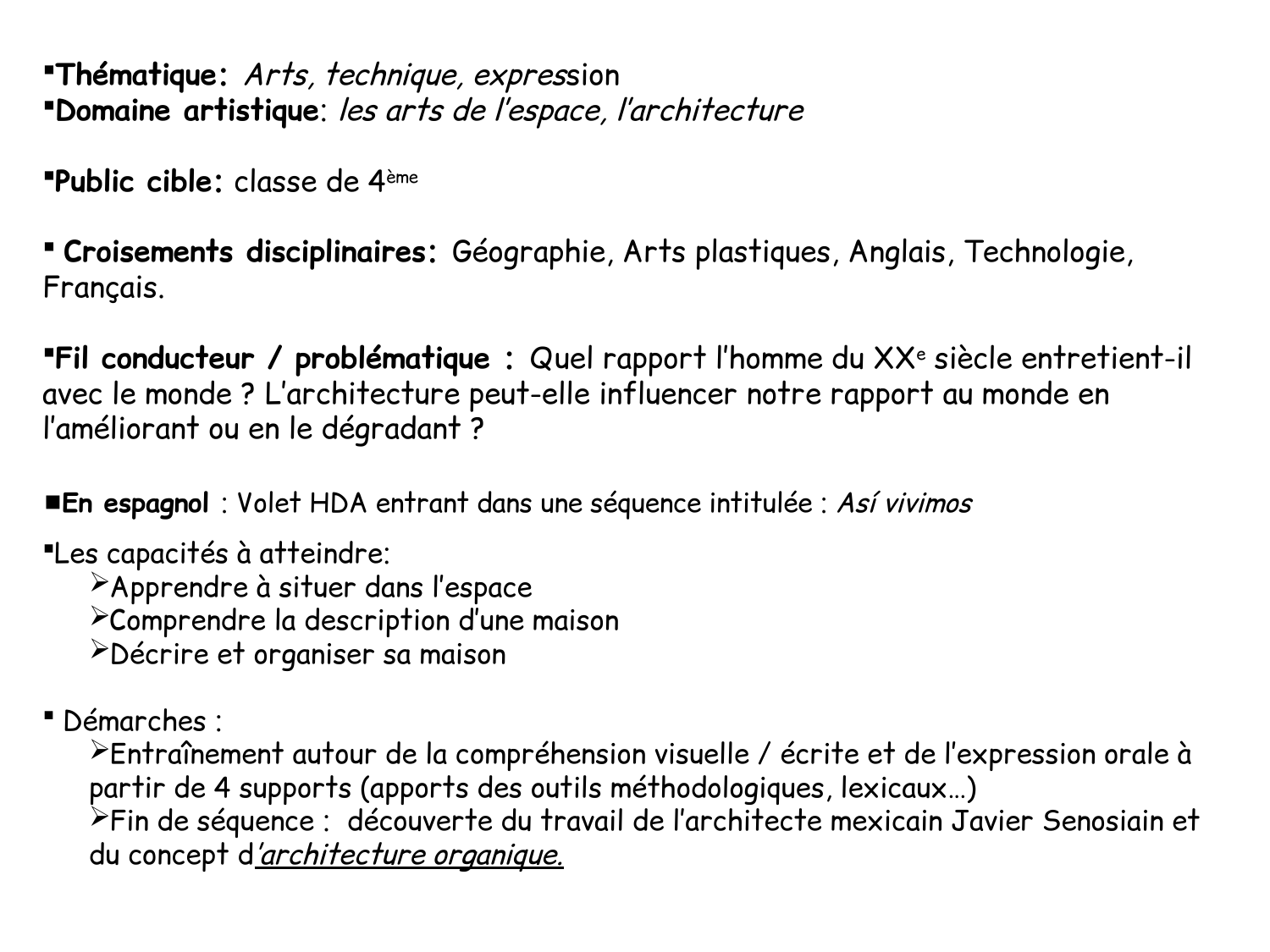

Thématique: Arts, technique, expression
Domaine artistique: les arts de l’espace, l’architecture

Public cible: classe de 4ème

 Croisements disciplinaires: Géographie, Arts plastiques, Anglais, Technologie, Français.

Fil conducteur / problématique : Quel rapport l’homme du XXe siècle entretient-il avec le monde ? L’architecture peut-elle influencer notre rapport au monde en l’améliorant ou en le dégradant ?

En espagnol : Volet HDA entrant dans une séquence intitulée : Así vivimos
Les capacités à atteindre:
Apprendre à situer dans l’espace
Comprendre la description d’une maison
Décrire et organiser sa maison

 Démarches :
Entraînement autour de la compréhension visuelle / écrite et de l’expression orale à partir de 4 supports (apports des outils méthodologiques, lexicaux…)
Fin de séquence :  découverte du travail de l’architecte mexicain Javier Senosiain et du concept d’architecture organique.